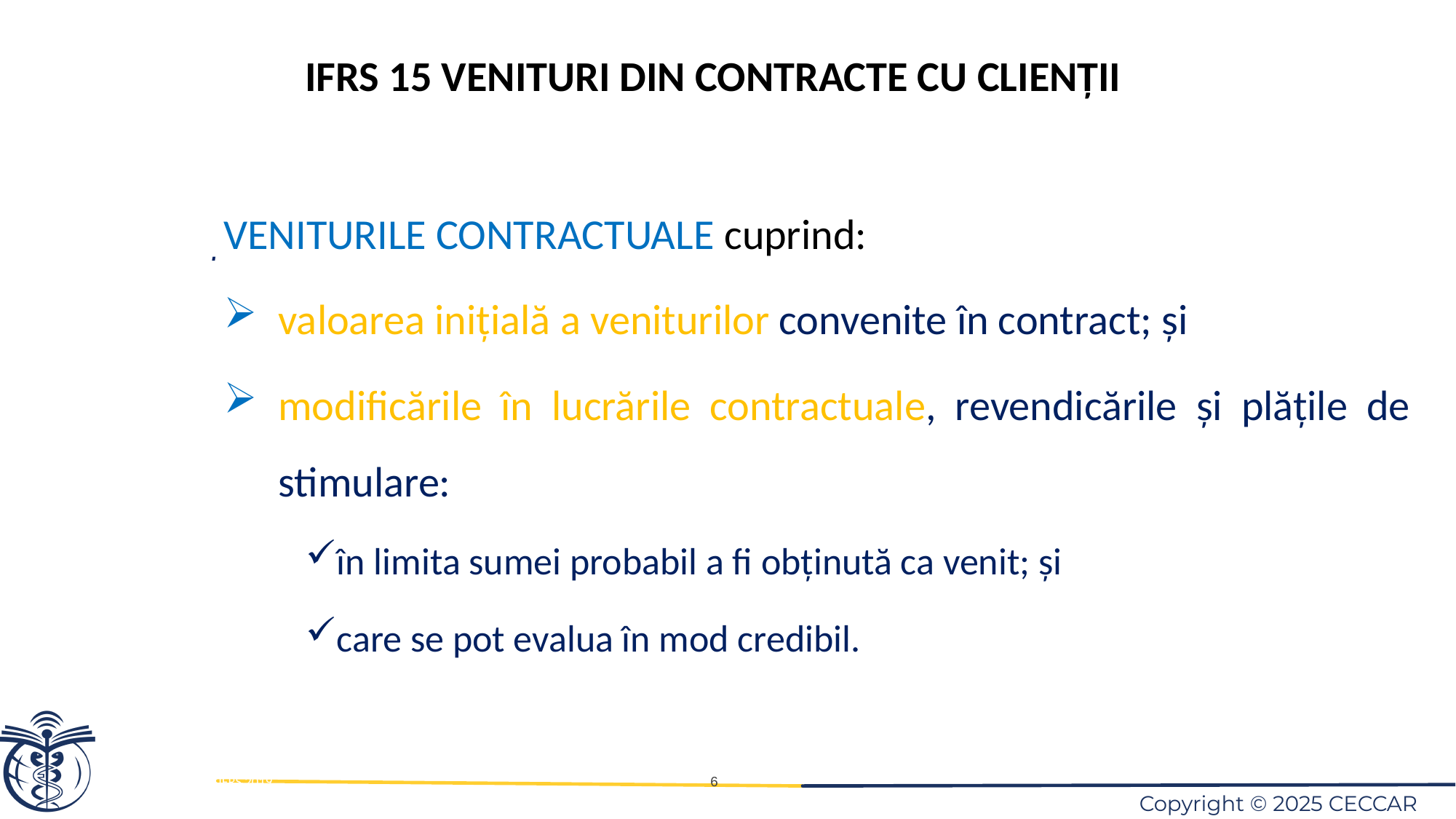

IFRS 15 venituri din contracte cu clienții

.

VENITURILE CONTRACTUALE cuprind:
valoarea iniţială a veniturilor convenite în contract; şi
modificările în lucrările contractuale, revendicările şi plăţile de stimulare:
în limita sumei probabil a fi obţinută ca venit; şi
care se pot evalua în mod credibil.
IFRS 2019
6